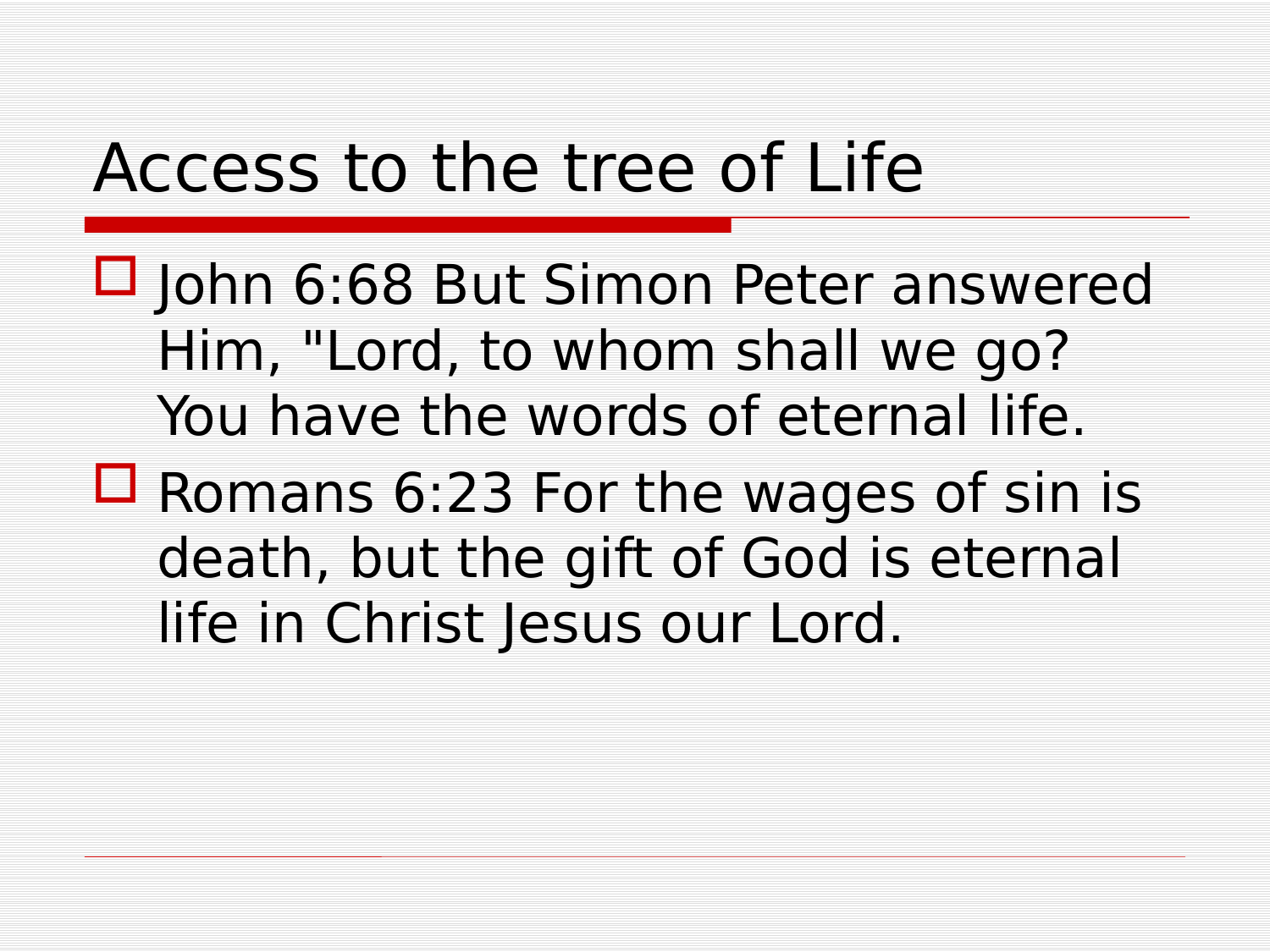

# Access to the tree of Life
John 6:68 But Simon Peter answered Him, "Lord, to whom shall we go? You have the words of eternal life.
Romans 6:23 For the wages of sin is death, but the gift of God is eternal life in Christ Jesus our Lord.